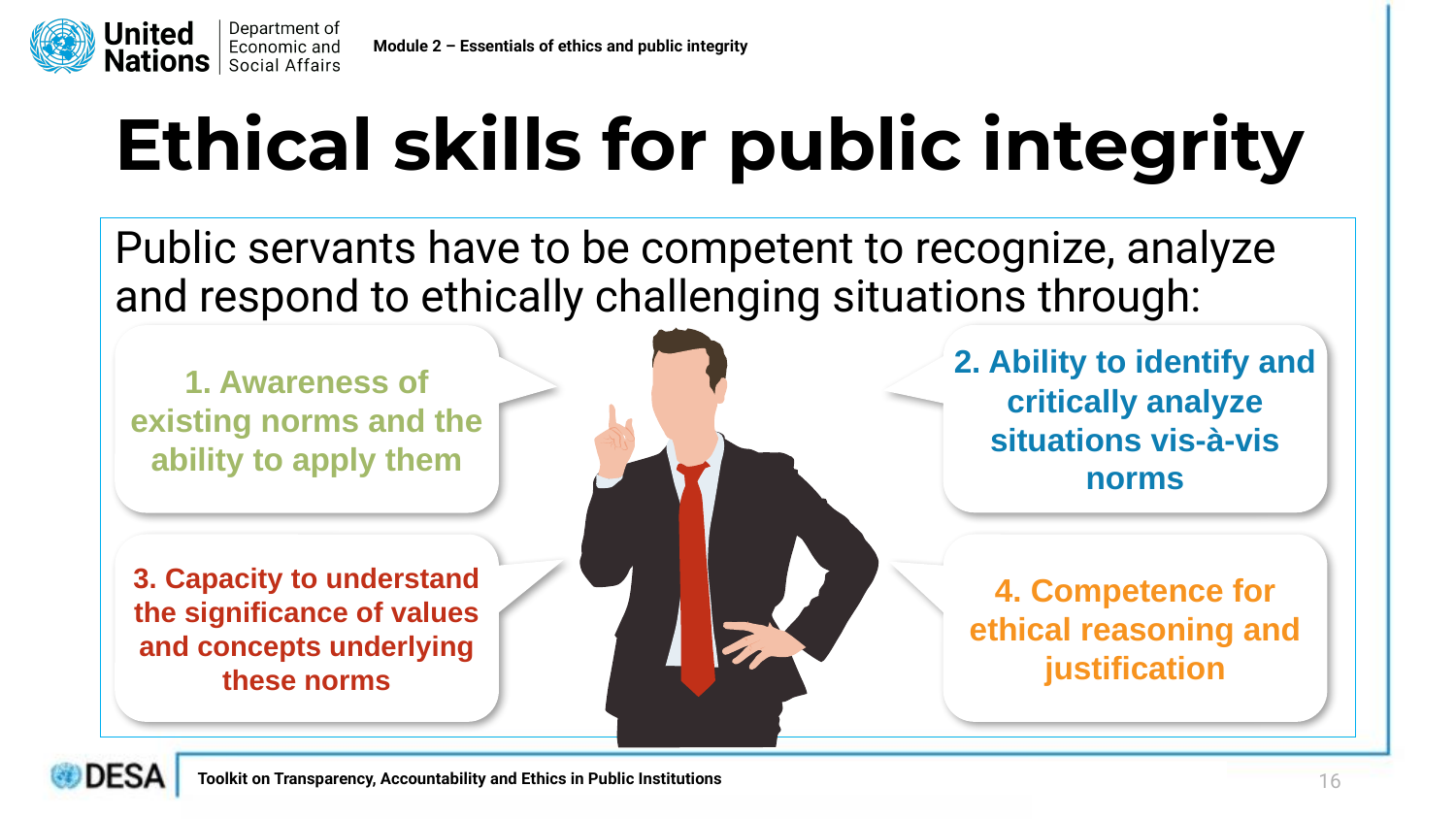

Module 2 – Essentials of ethics and public integrity
# Ethical skills for public integrity
Public servants have to be competent to recognize, analyze and respond to ethically challenging situations through:

2. Ability to identify and critically analyze situations vis-à-vis norms

1. Awareness of existing norms and the ability to apply them

3. Capacity to understand the significance of values and concepts underlying these norms

4. Competence for ethical reasoning and justification
16